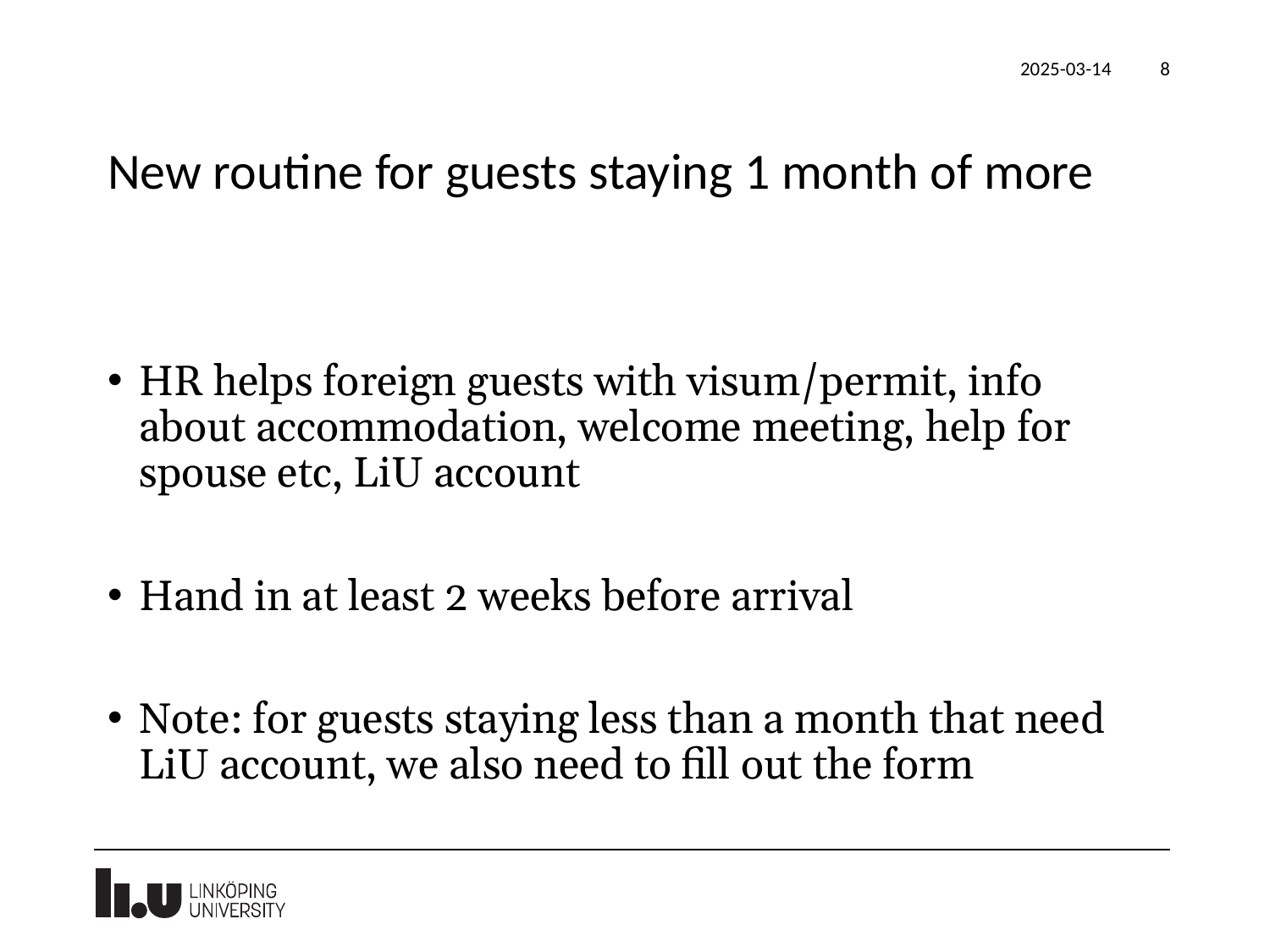

2025-03-14
8
# New routine for guests staying 1 month of more

HR helps foreign guests with visum/permit, info about accommodation, welcome meeting, help for spouse etc, LiU account

Hand in at least 2 weeks before arrival

Note: for guests staying less than a month that need LiU account, we also need to fill out the form